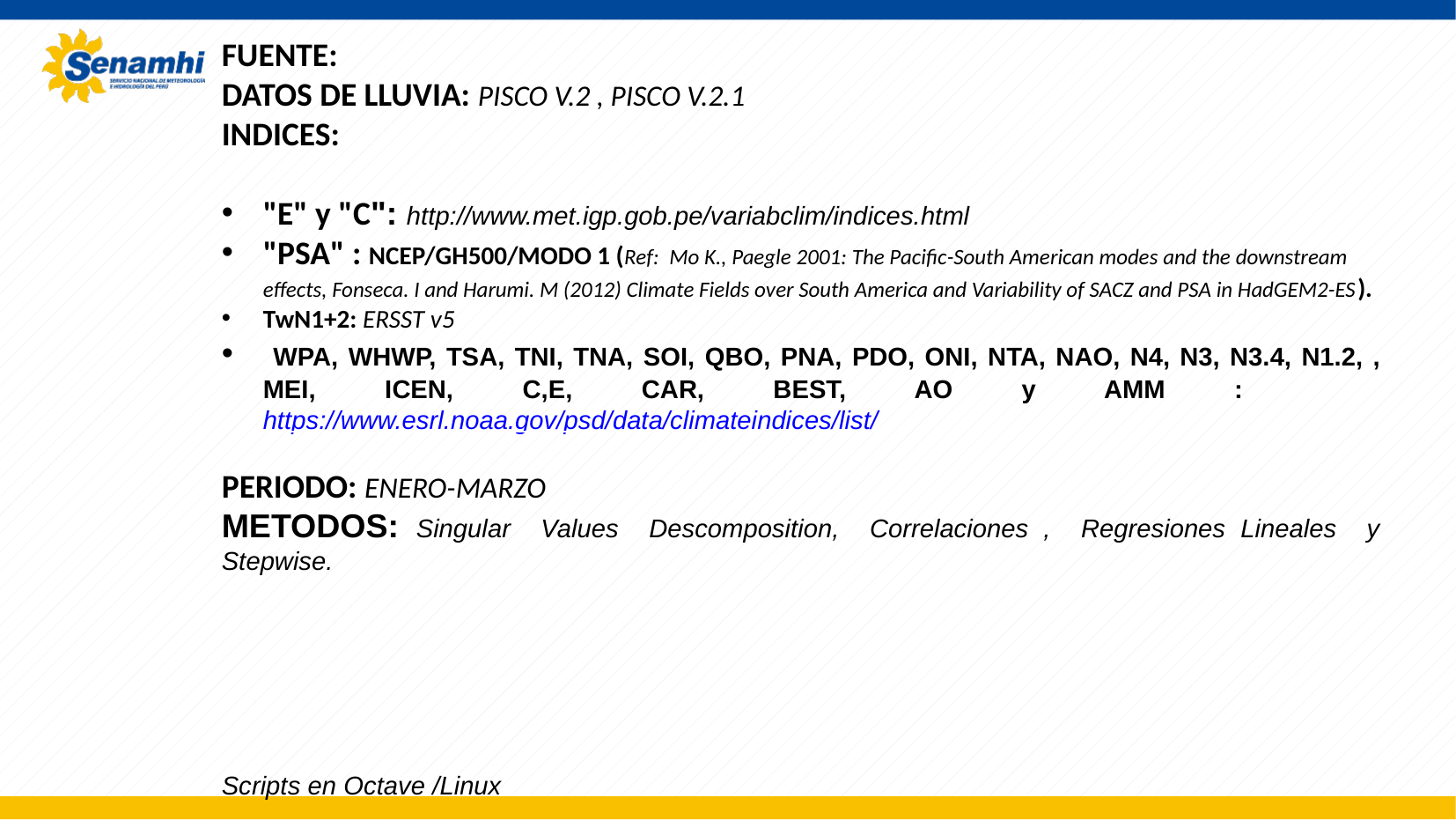

FUENTE:
DATOS DE LLUVIA: PISCO V.2 , PISCO V.2.1
INDICES:

"E" y "C": http://www.met.igp.gob.pe/variabclim/indices.html
"PSA" : NCEP/GH500/MODO 1 (Ref:  Mo K., Paegle 2001: The Pacific-South American modes and the downstream effects, Fonseca. I and Harumi. M (2012) Climate Fields over South America and Variability of SACZ and PSA in HadGEM2-ES).
TwN1+2: ERSST v5
 WPA, WHWP, TSA, TNI, TNA, SOI, QBO, PNA, PDO, ONI, NTA, NAO, N4, N3, N3.4, N1.2, , MEI, ICEN, C,E, CAR, BEST, AO y AMM :   https://www.esrl.noaa.gov/psd/data/climateindices/list/

PERIODO: ENERO-MARZO
METODOS: Singular  Values  Descomposition,  Correlaciones ,  Regresiones Lineales  y Stepwise.

Scripts en Octave /Linux